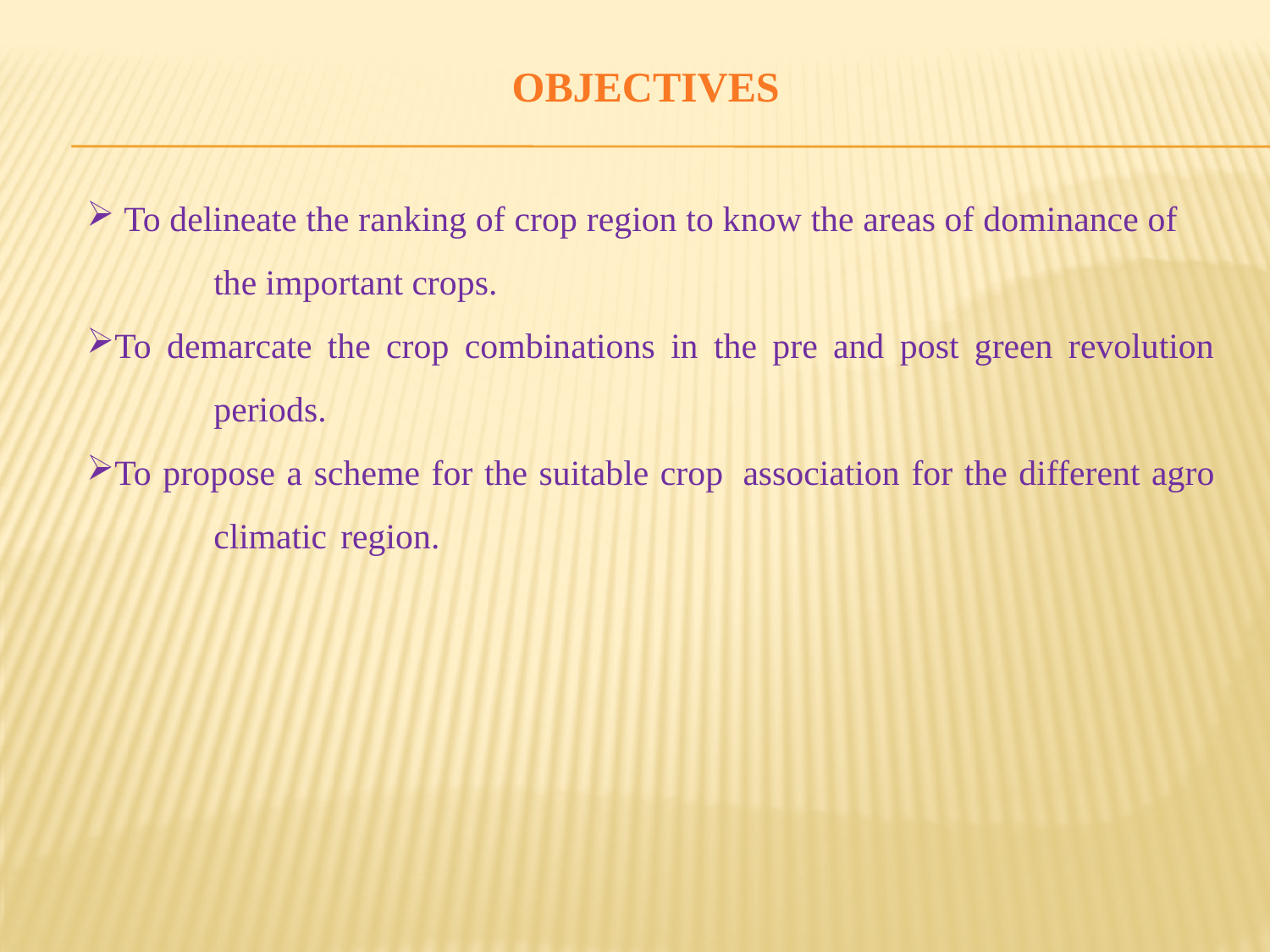

OBJECTIVES
 To delineate the ranking of crop region to know the areas of dominance of           	the important crops.
To demarcate the crop combinations in the pre and post green revolution 	periods.
To propose a scheme for the suitable crop 	association for the different agro 	climatic 	region.